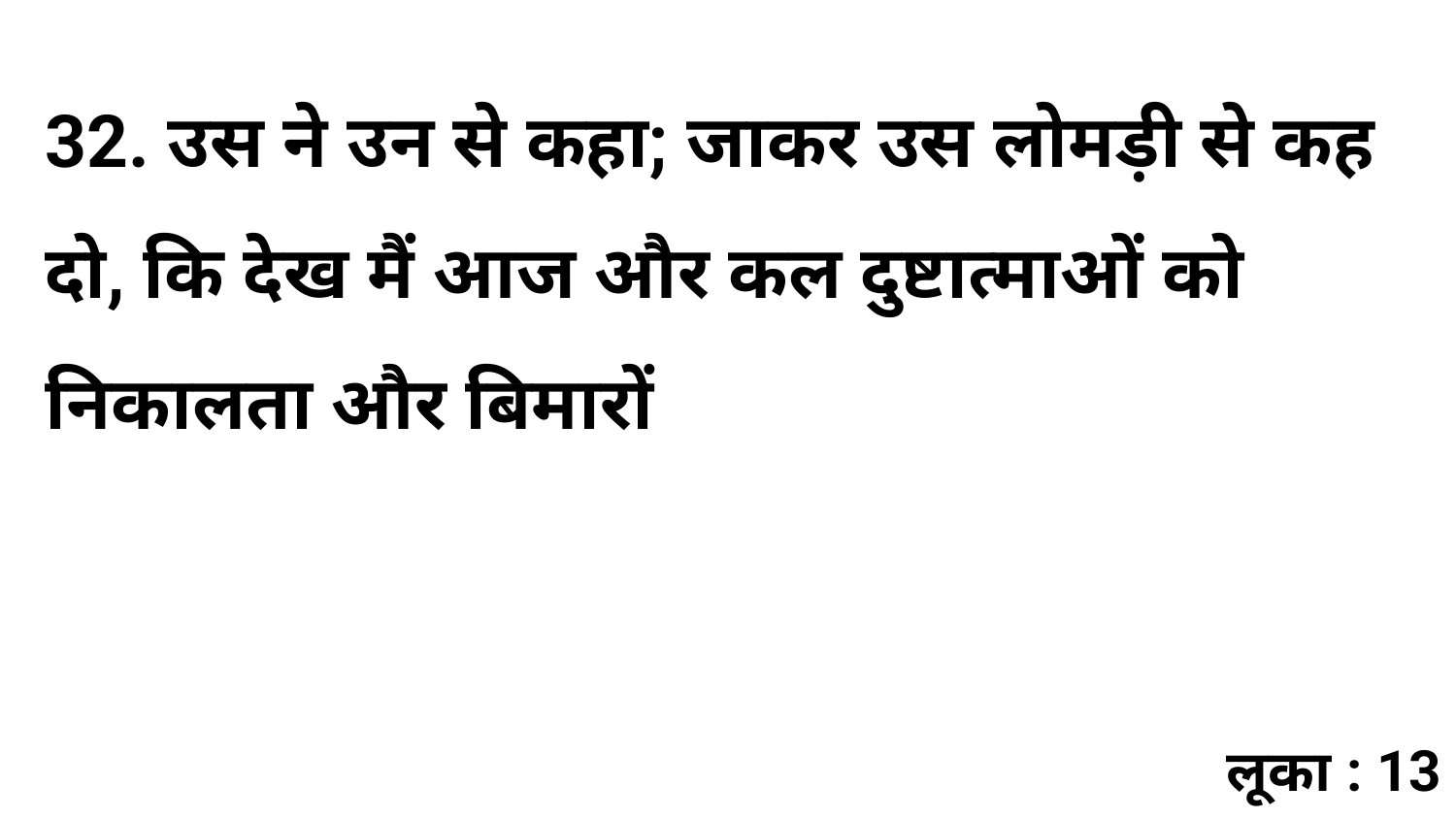

32. उस ने उन से कहा; जाकर उस लोमड़ी से कह दो, कि देख मैं आज और कल दुष्टात्माओं को निकालता और बिमारों
लूका : 13